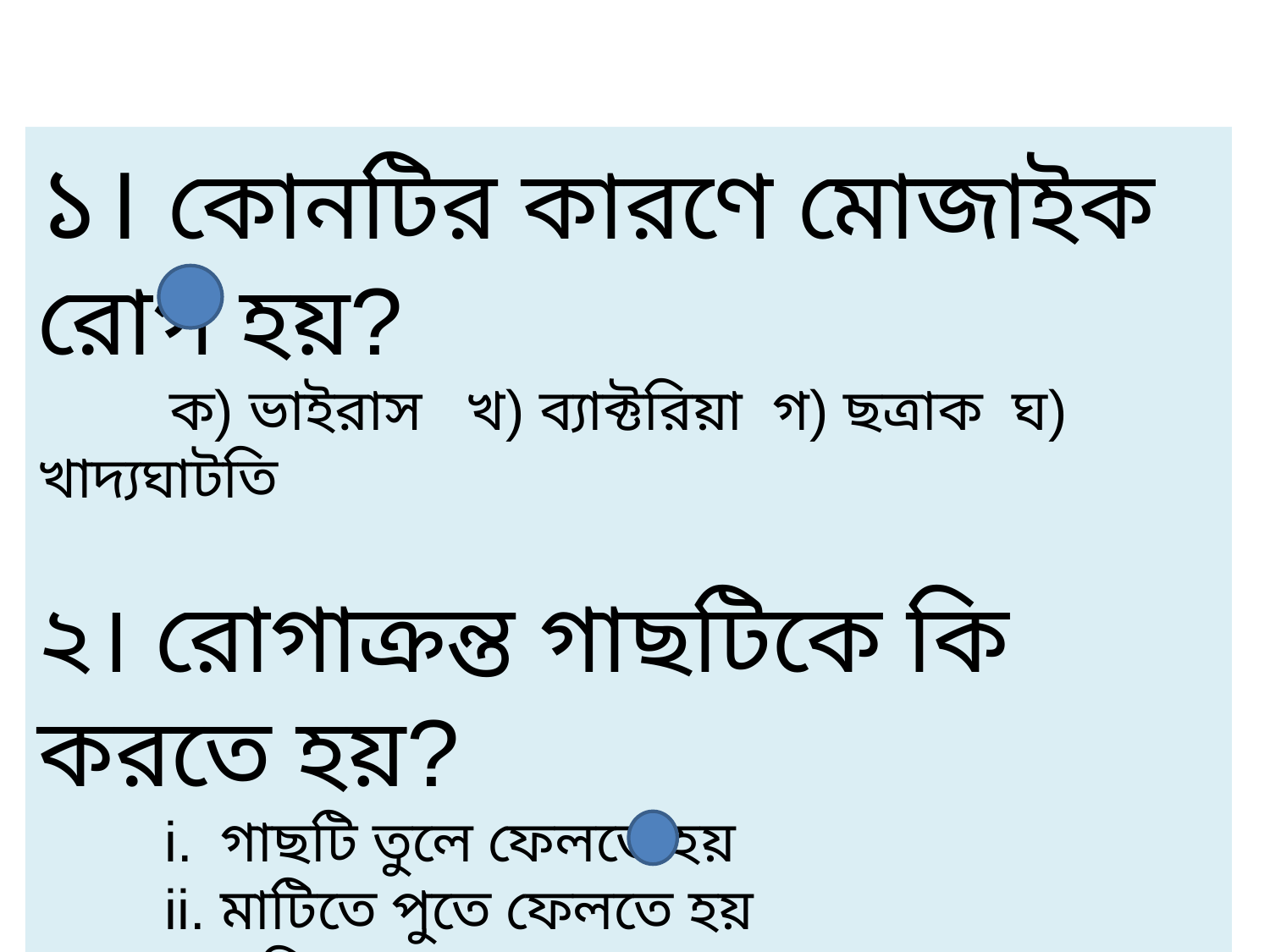

১। কোনটির কারণে মোজাইক রোগ হয়?
         ক) ভাইরাস   খ) ব্যাক্টরিয়া  গ) ছত্রাক  ঘ) খাদ্যঘাটতি

২। রোগাক্রন্ত গাছটিকে কি করতে হয়?
গাছটি তুলে ফেলতে হয়
মাটিতে পুতে ফেলতে হয়
পুড়িয়ে ফেলতে হয়
    নিচের কোনটি সঠিক?
        ক) i   খ) ) ii   গ) i ও ii  ঘ) i, ii ও iii